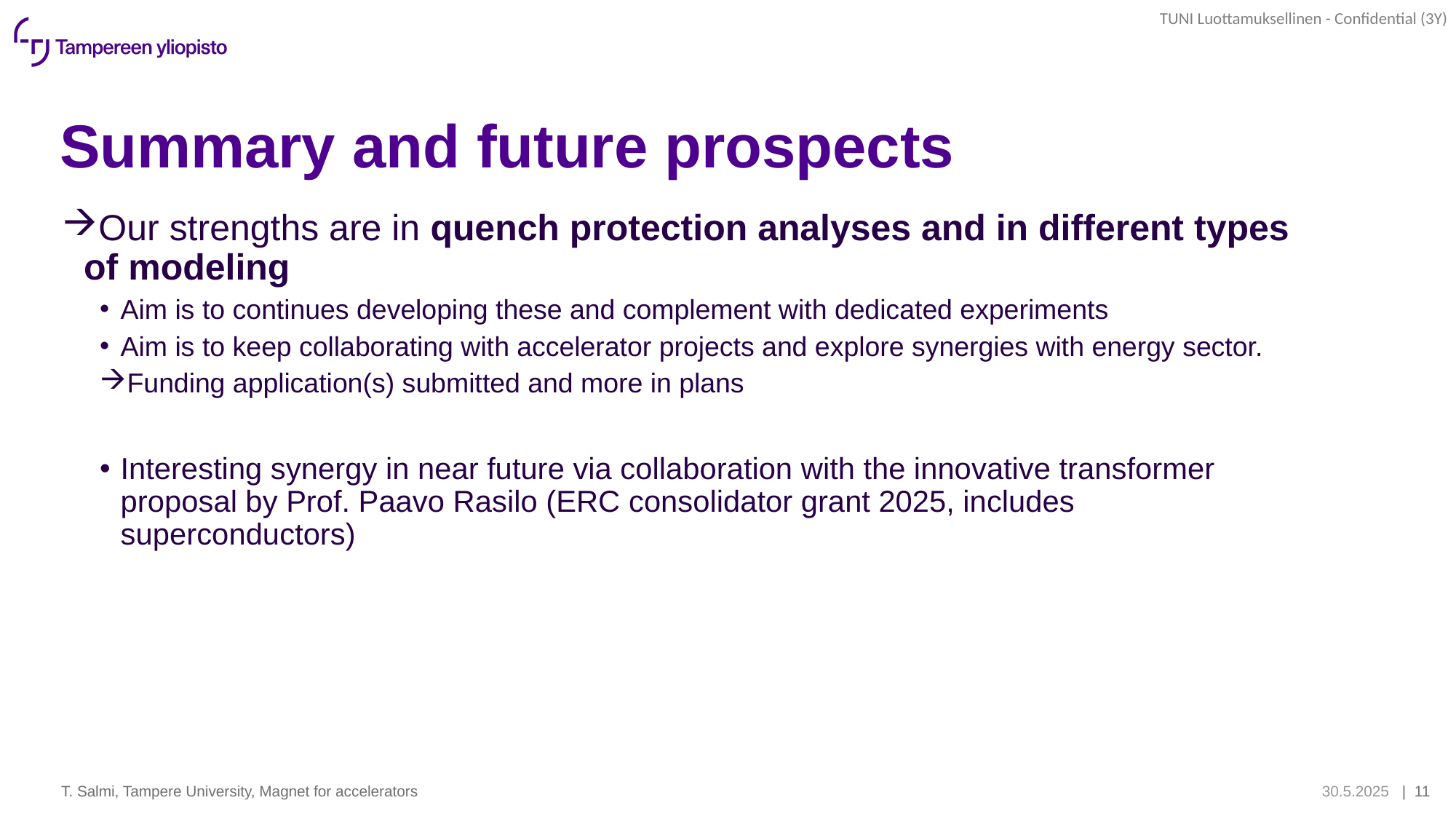

# Summary and future prospects
Our strengths are in quench protection analyses and in different types of modeling
Aim is to continues developing these and complement with dedicated experiments
Aim is to keep collaborating with accelerator projects and explore synergies with energy sector.
Funding application(s) submitted and more in plans

Interesting synergy in near future via collaboration with the innovative transformer proposal by Prof. Paavo Rasilo (ERC consolidator grant 2025, includes superconductors)

T. Salmi, Tampere University, Magnet for accelerators
30.5.2025
|  11